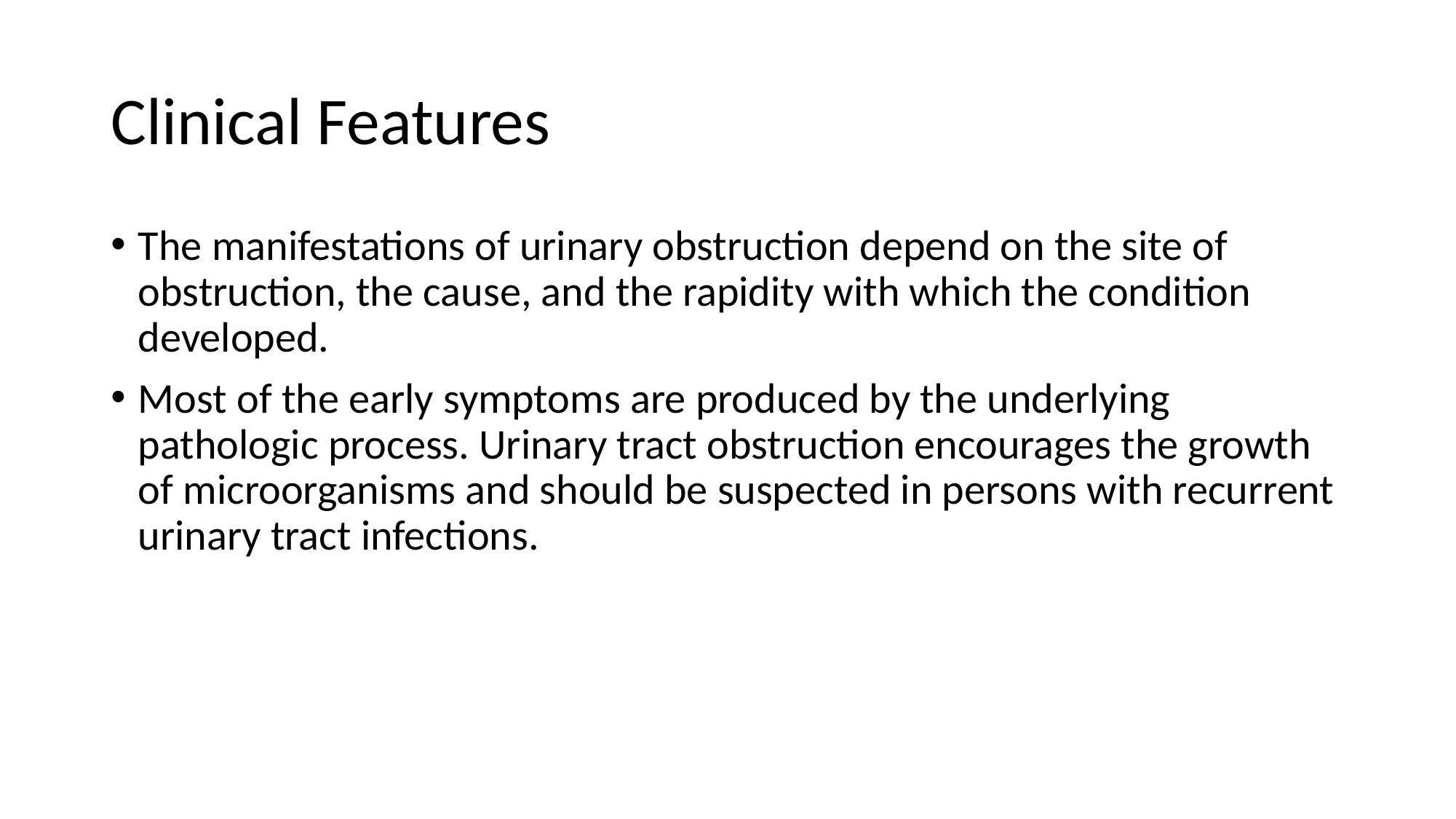

# Clinical Features
The manifestations of urinary obstruction depend on the site of obstruction, the cause, and the rapidity with which the condition developed.
Most of the early symptoms are produced by the underlying pathologic process. Urinary tract obstruction encourages the growth of microorganisms and should be suspected in persons with recurrent urinary tract infections.